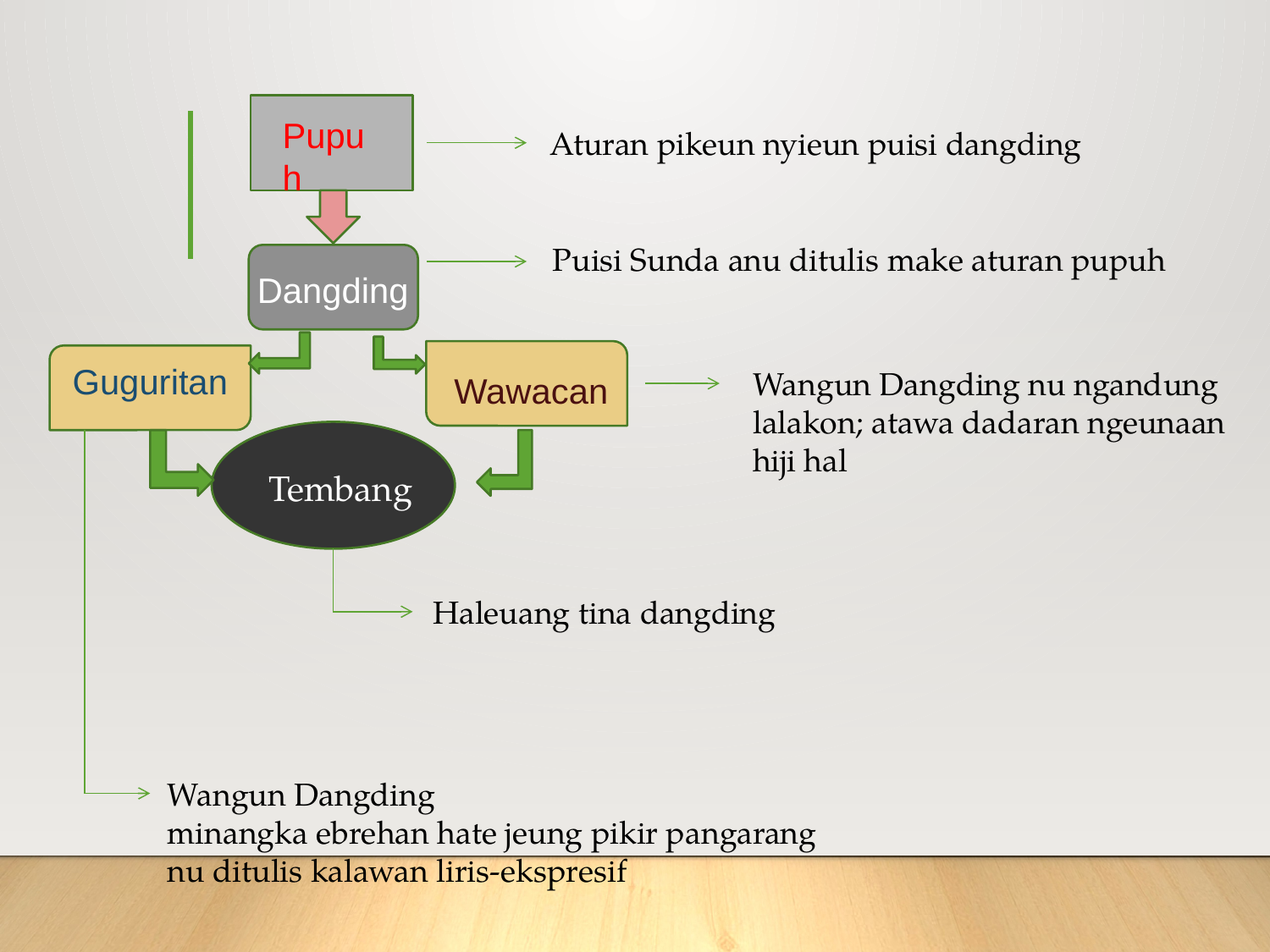

Pupuh
Aturan pikeun nyieun puisi dangding

Puisi Sunda anu ditulis make aturan pupuh

Dangding

Guguritan
Wangun Dangding nu ngandung
lalakon; atawa dadaran ngeunaan
hiji hal
Wawacan

Tembang
Haleuang tina dangding
Wangun Dangding
minangka ebrehan hate jeung pikir pangarang
nu ditulis kalawan liris-ekspresif